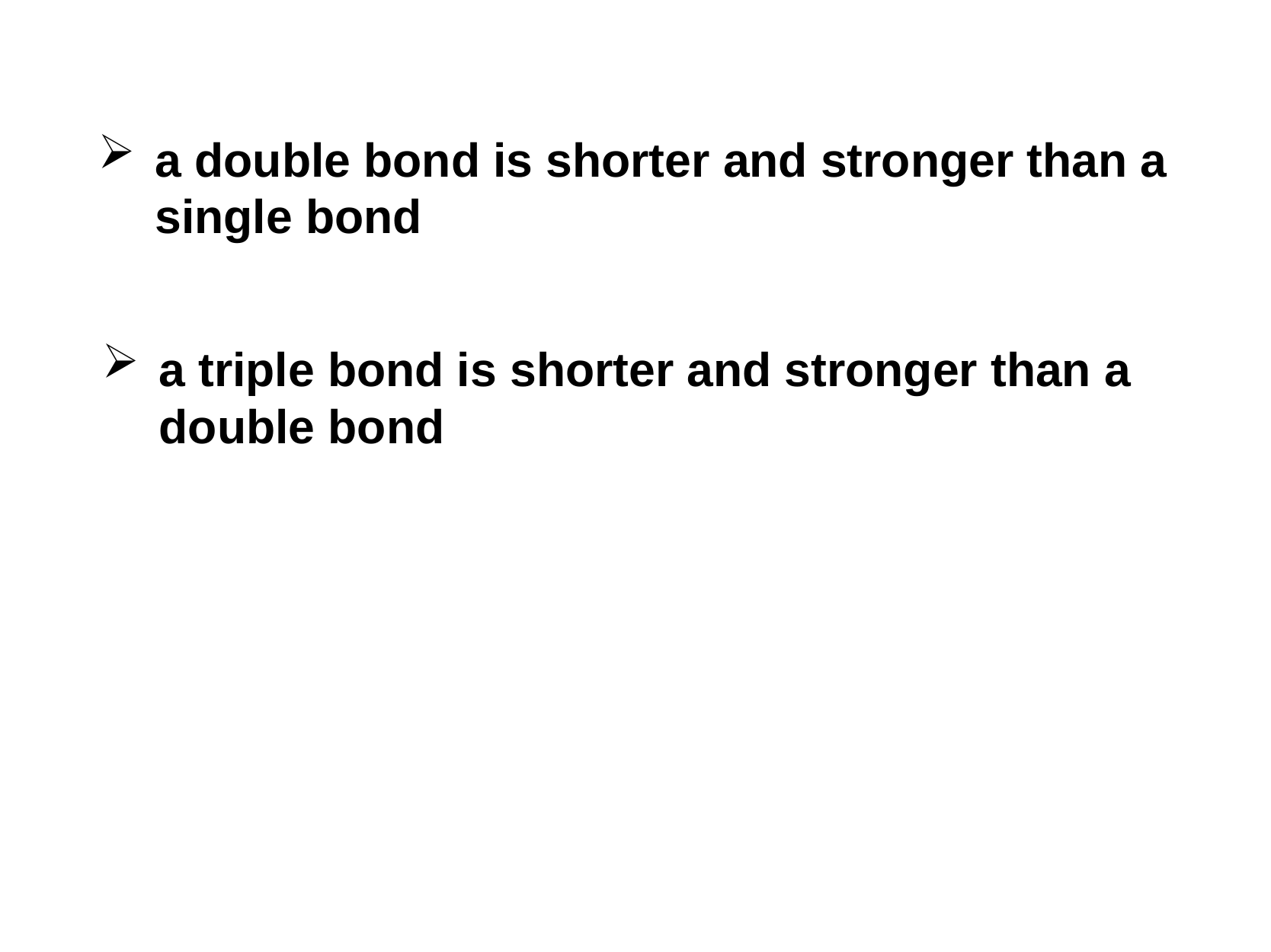

a double bond is shorter and stronger than a single bond
a triple bond is shorter and stronger than a double bond